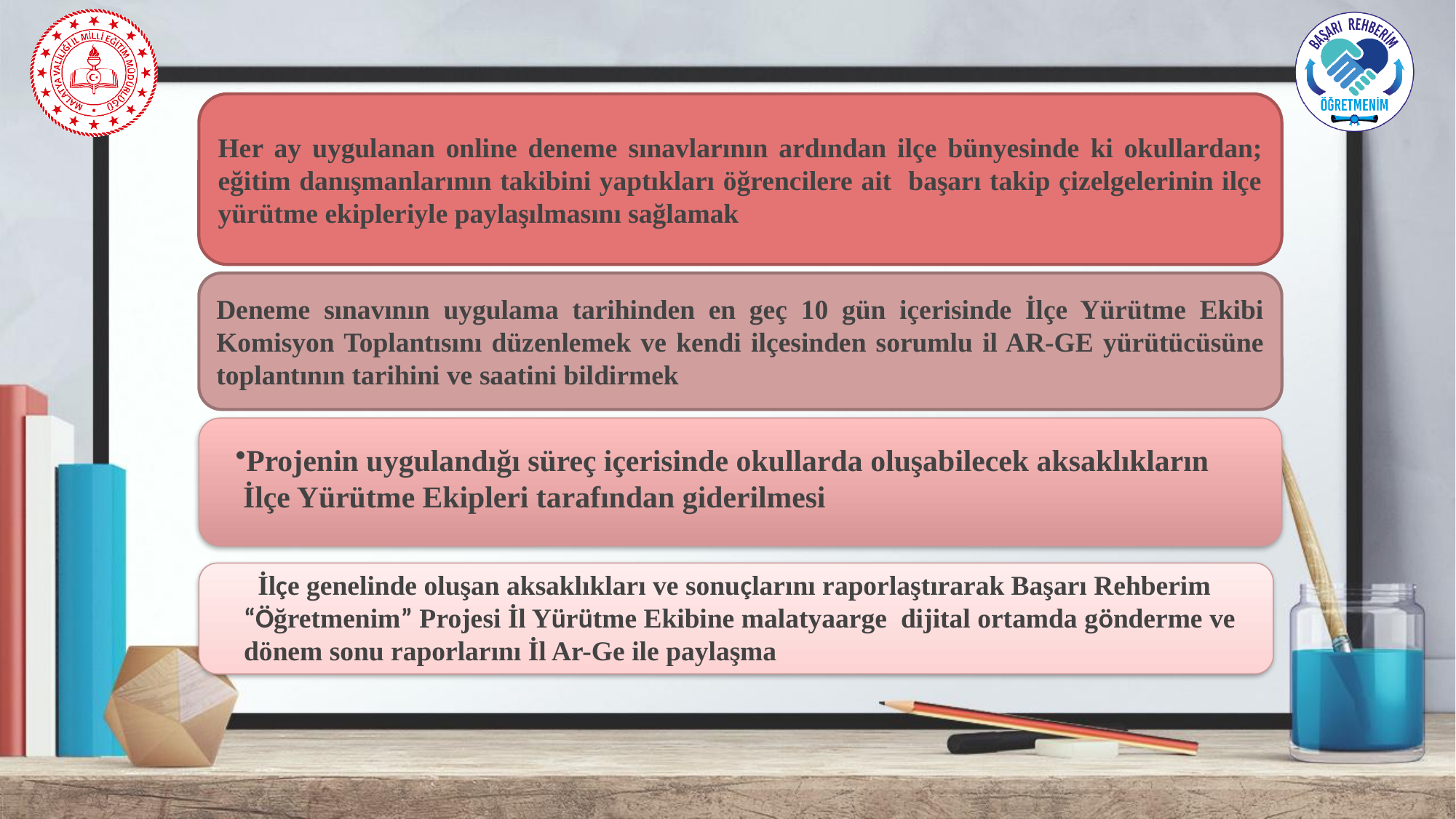

Her ay uygulanan online deneme sınavlarının ardından ilçe bünyesinde ki okullardan; eğitim danışmanlarının takibini yaptıkları öğrencilere ait  başarı takip çizelgelerinin ilçe yürütme ekipleriyle paylaşılmasını sağlamak
Deneme sınavının uygulama tarihinden en geç 10 gün içerisinde İlçe Yürütme Ekibi Komisyon Toplantısını düzenlemek ve kendi ilçesinden sorumlu il AR-GE yürütücüsüne toplantının tarihini ve saatini bildirmek

Projenin uygulandığı süreç içerisinde okullarda oluşabilecek aksaklıkların
 İlçe Yürütme Ekipleri tarafından giderilmesi

  İlçe genelinde oluşan aksaklıkları ve sonuçlarını raporlaştırarak Başarı Rehberim “Öğretmenim” Projesi İl Yürütme Ekibine malatyaarge  dijital ortamda gönderme ve dönem sonu raporlarını İl Ar-Ge ile paylaşma